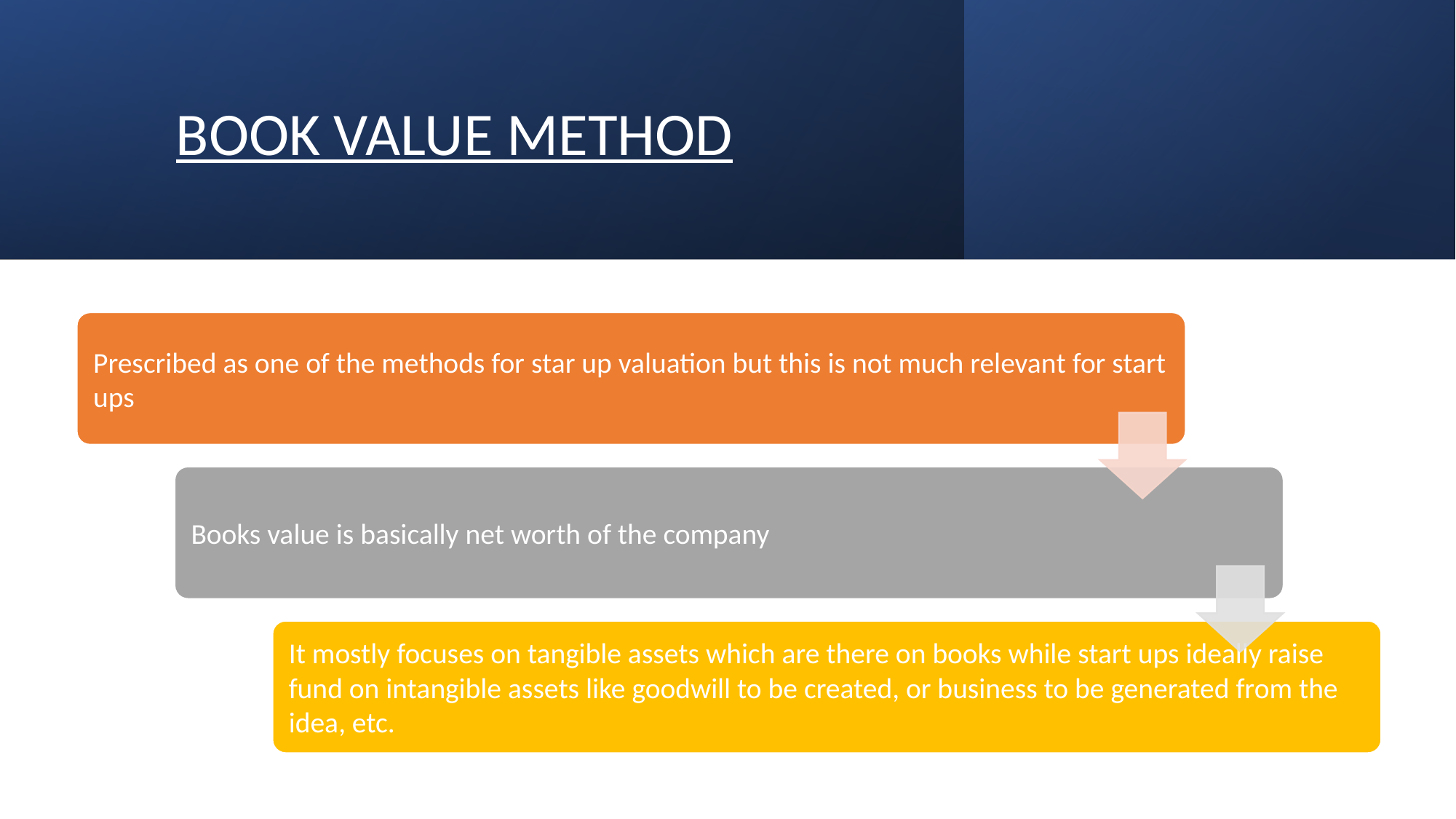

# BOOK VALUE METHOD
Prescribed as one of the methods for star up valuation but this is not much relevant for start ups
Books value is basically net worth of the company
It mostly focuses on tangible assets which are there on books while start ups ideally raise fund on intangible assets like goodwill to be created, or business to be generated from the idea, etc.